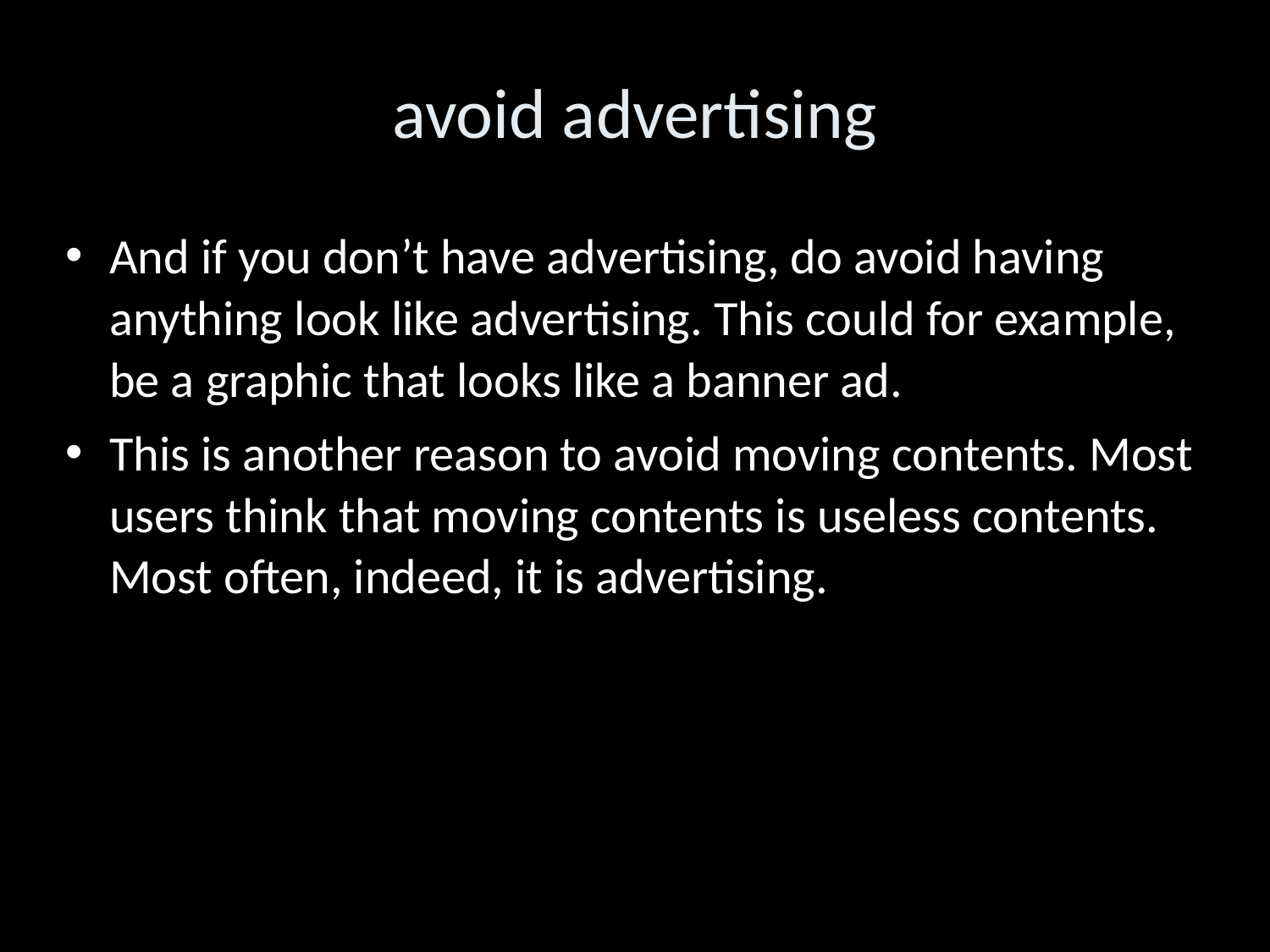

avoid advertising
And if you don’t have advertising, do avoid having anything look like advertising. This could for example, be a graphic that looks like a banner ad.
This is another reason to avoid moving contents. Most users think that moving contents is useless contents. Most often, indeed, it is advertising.